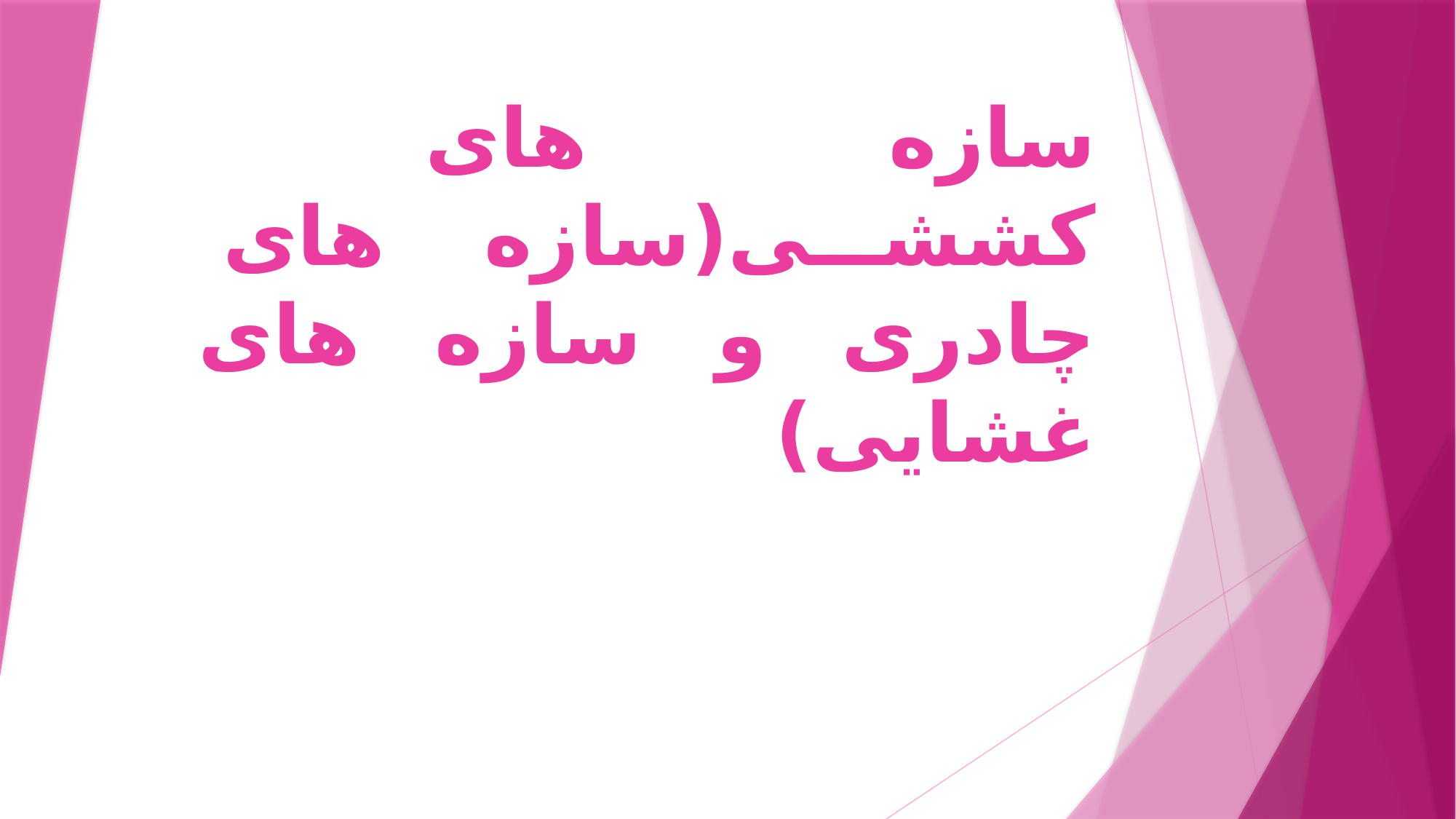

# سازه های کششی(سازه های چادری و سازه های غشایی)